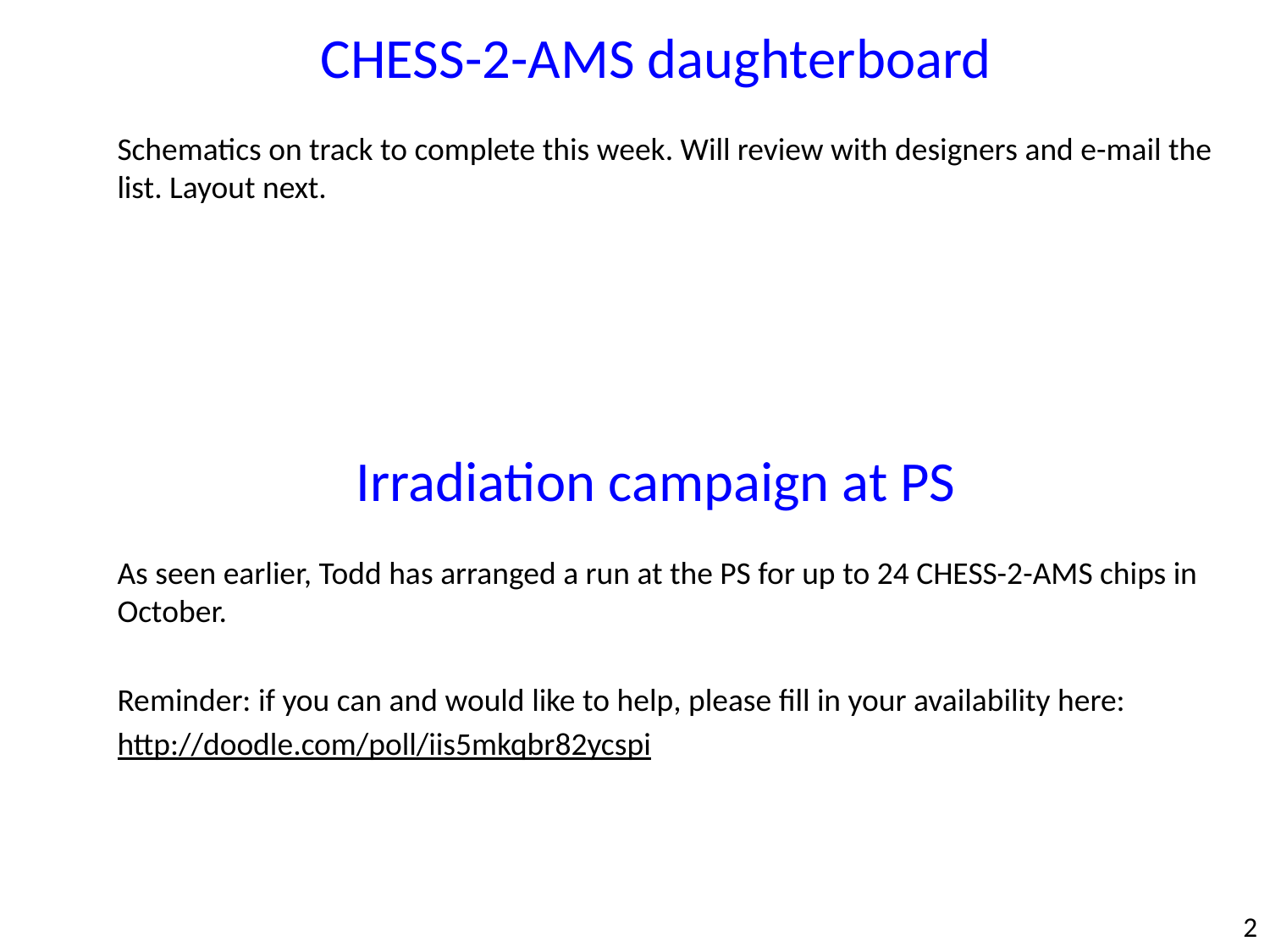

CHESS-2-AMS daughterboard
Schematics on track to complete this week. Will review with designers and e-mail the list. Layout next.
Irradiation campaign at PS
As seen earlier, Todd has arranged a run at the PS for up to 24 CHESS-2-AMS chips in October.

Reminder: if you can and would like to help, please fill in your availability here:
http://doodle.com/poll/iis5mkqbr82ycspi
2